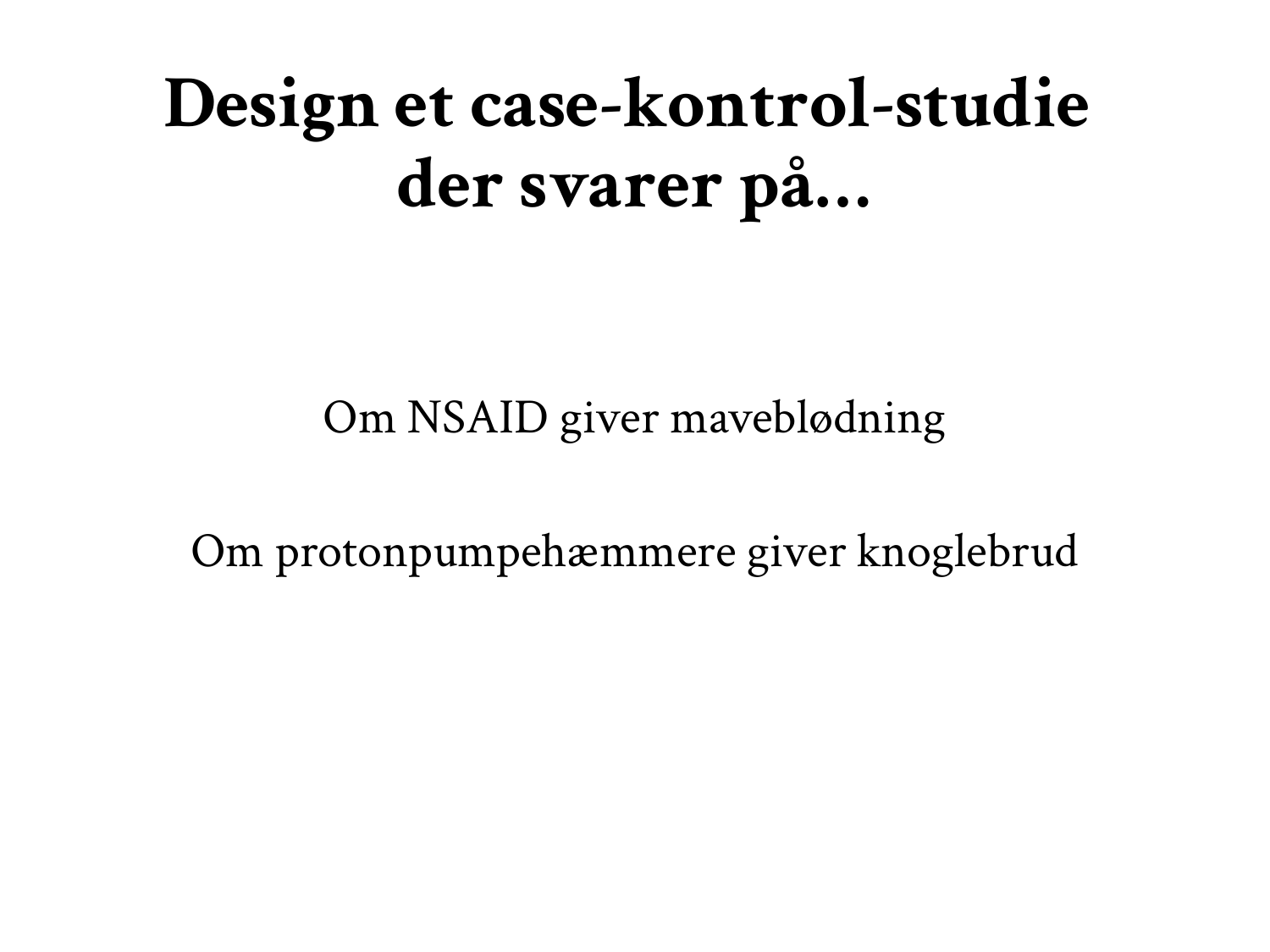

# Design et case-kontrol-studie der svarer på…

Om NSAID giver maveblødning

Om protonpumpehæmmere giver knoglebrud